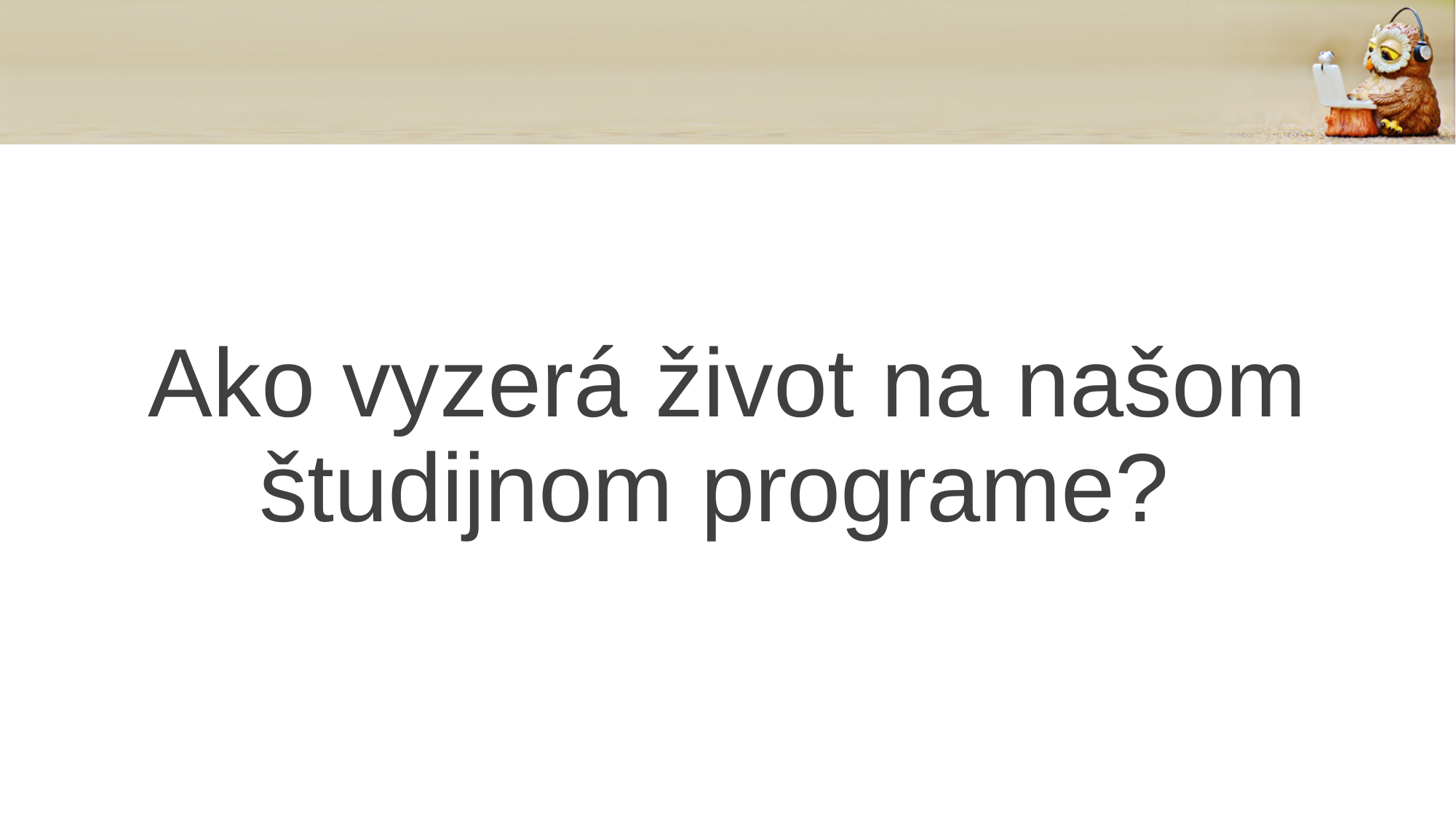

#
Ako vyzerá život na našom študijnom programe?